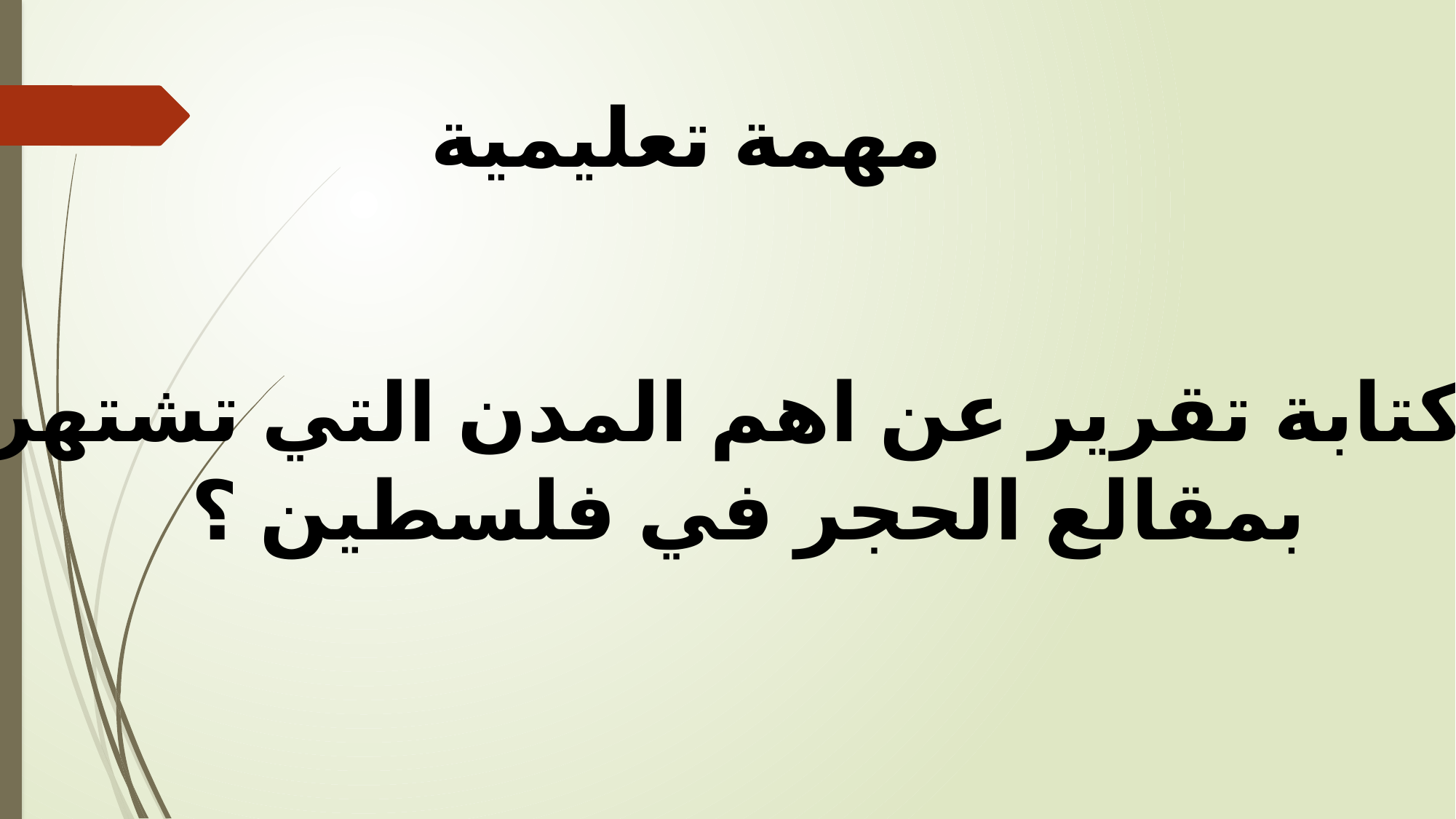

مهمة تعليمية
كتابة تقرير عن اهم المدن التي تشتهر
  بمقالع الحجر في فلسطين ؟